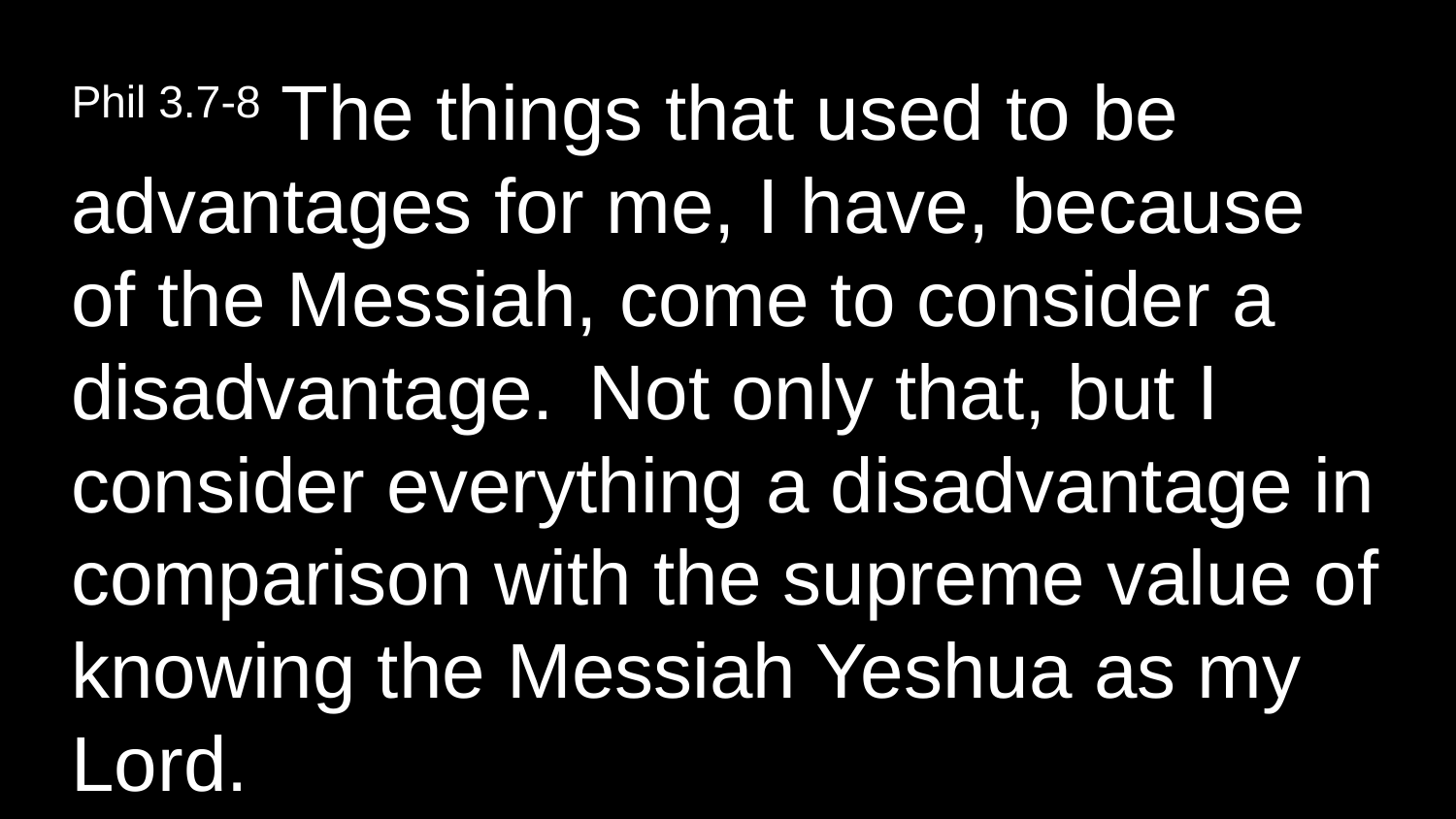

Phil 3.7-8 The things that used to be advantages for me, I have, because of the Messiah, come to consider a disadvantage.  Not only that, but I consider everything a disadvantage in comparison with the supreme value of knowing the Messiah Yeshua as my Lord.